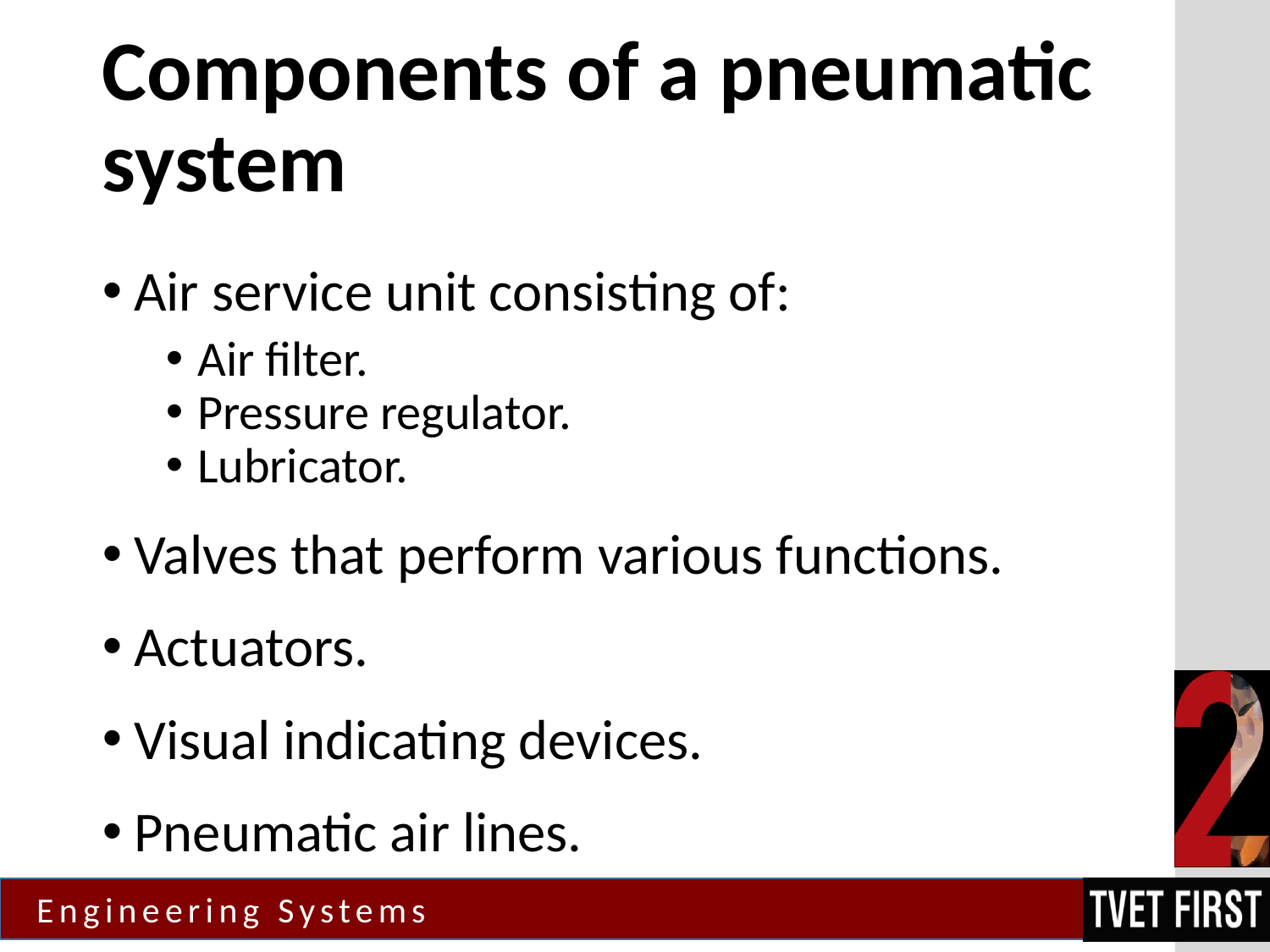

# Components of a pneumatic system
Air service unit consisting of:
Air filter.
Pressure regulator.
Lubricator.
Valves that perform various functions.
Actuators.
Visual indicating devices.
Pneumatic air lines.